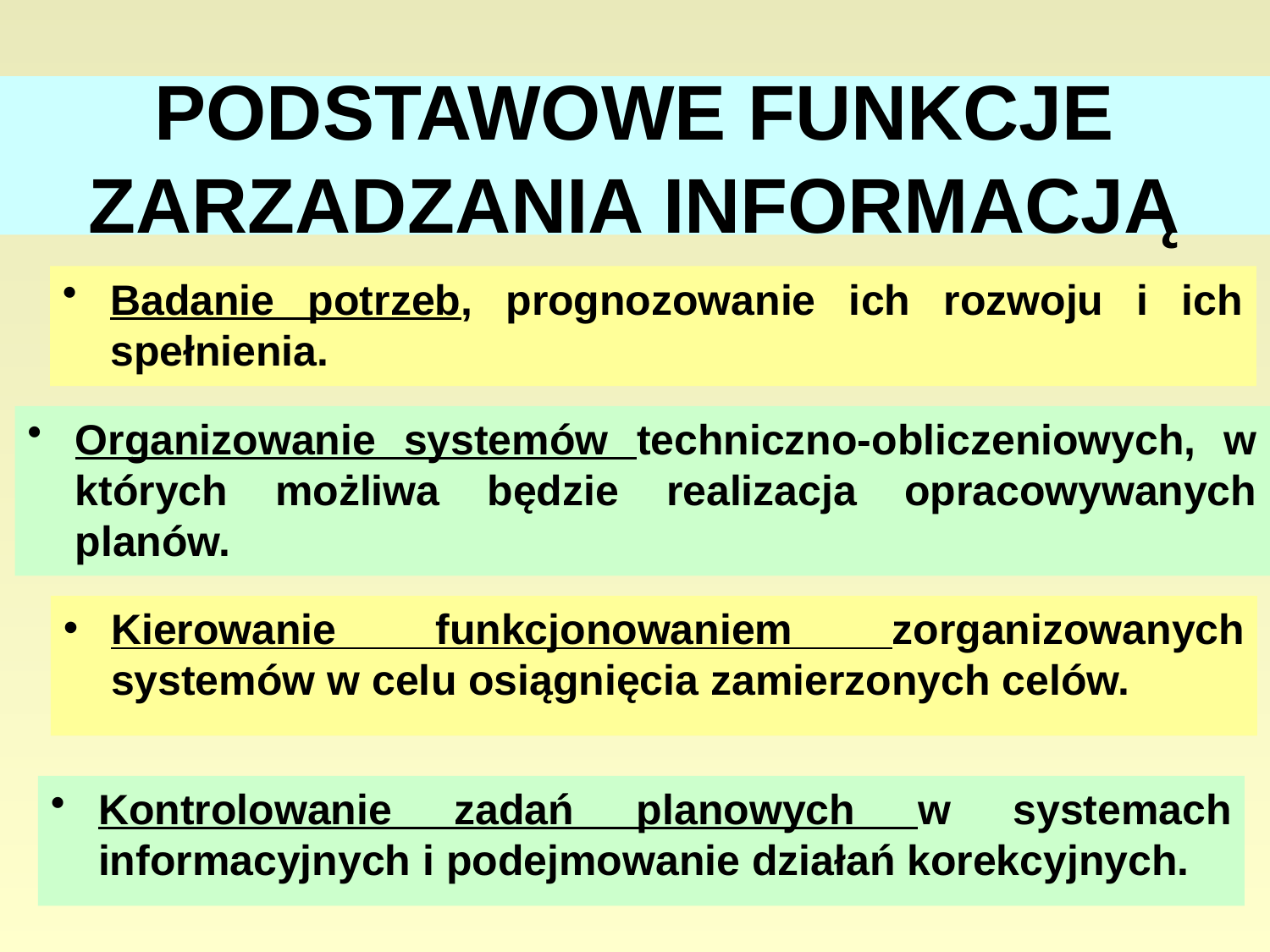

# PODSTAWOWE FUNKCJE ZARZADZANIA INFORMACJĄ
Badanie potrzeb, prognozowanie ich rozwoju i ich spełnienia.
Organizowanie systemów techniczno-obliczeniowych, w których możliwa będzie realizacja opracowywanych planów.
Kierowanie funkcjonowaniem zorganizowanych systemów w celu osiągnięcia zamierzonych celów.
Kontrolowanie zadań planowych w systemach informacyjnych i podejmowanie działań korekcyjnych.
62